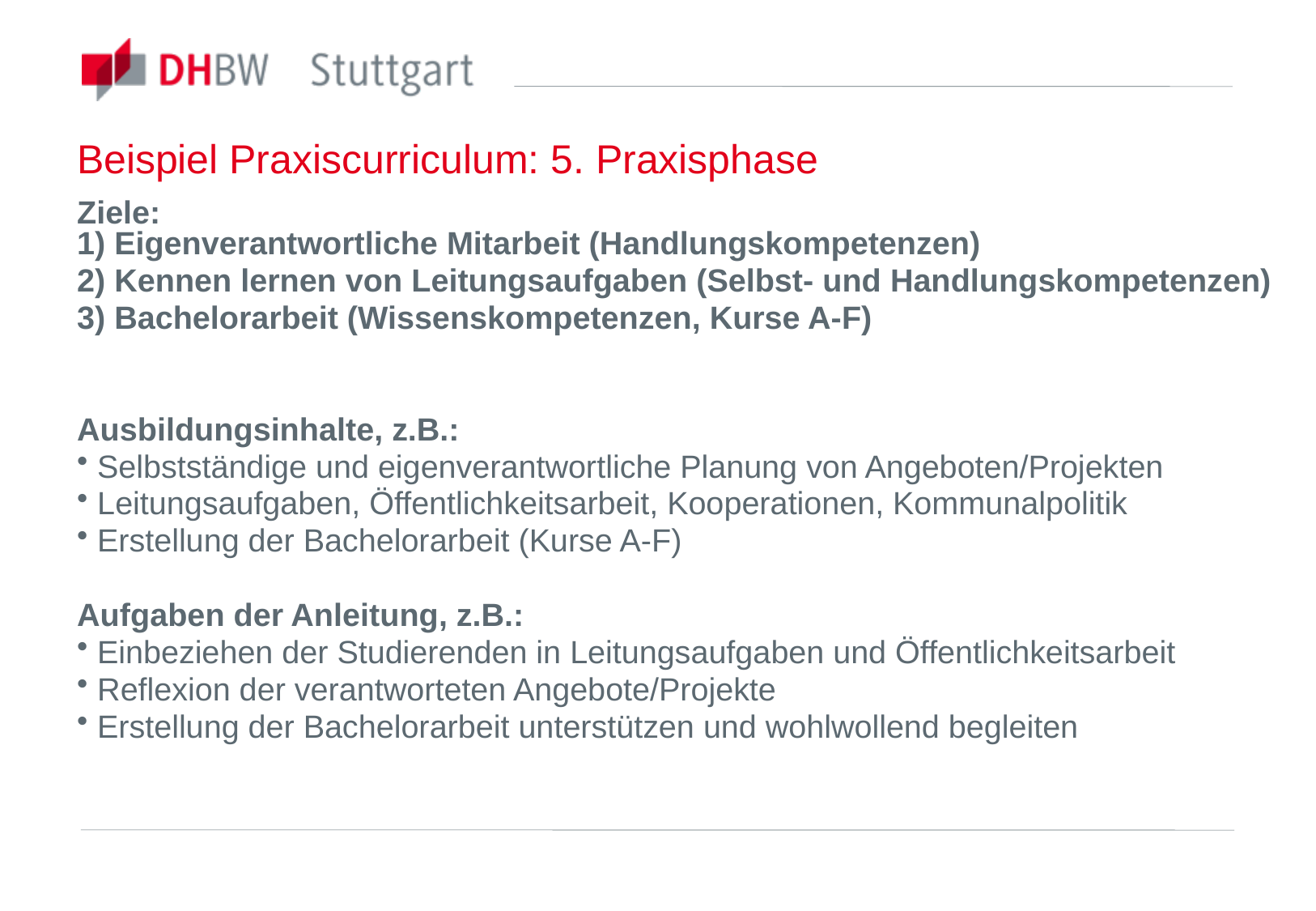

Beispiel Praxiscurriculum: 5. Praxisphase
Ziele:
1) Eigenverantwortliche Mitarbeit (Handlungskompetenzen)
2) Kennen lernen von Leitungsaufgaben (Selbst- und Handlungskompetenzen)
3) Bachelorarbeit (Wissenskompetenzen, Kurse A-F)

Ausbildungsinhalte, z.B.:
 Selbstständige und eigenverantwortliche Planung von Angeboten/Projekten
 Leitungsaufgaben, Öffentlichkeitsarbeit, Kooperationen, Kommunalpolitik
 Erstellung der Bachelorarbeit (Kurse A-F)

Aufgaben der Anleitung, z.B.:
 Einbeziehen der Studierenden in Leitungsaufgaben und Öffentlichkeitsarbeit
 Reflexion der verantworteten Angebote/Projekte
 Erstellung der Bachelorarbeit unterstützen und wohlwollend begleiten